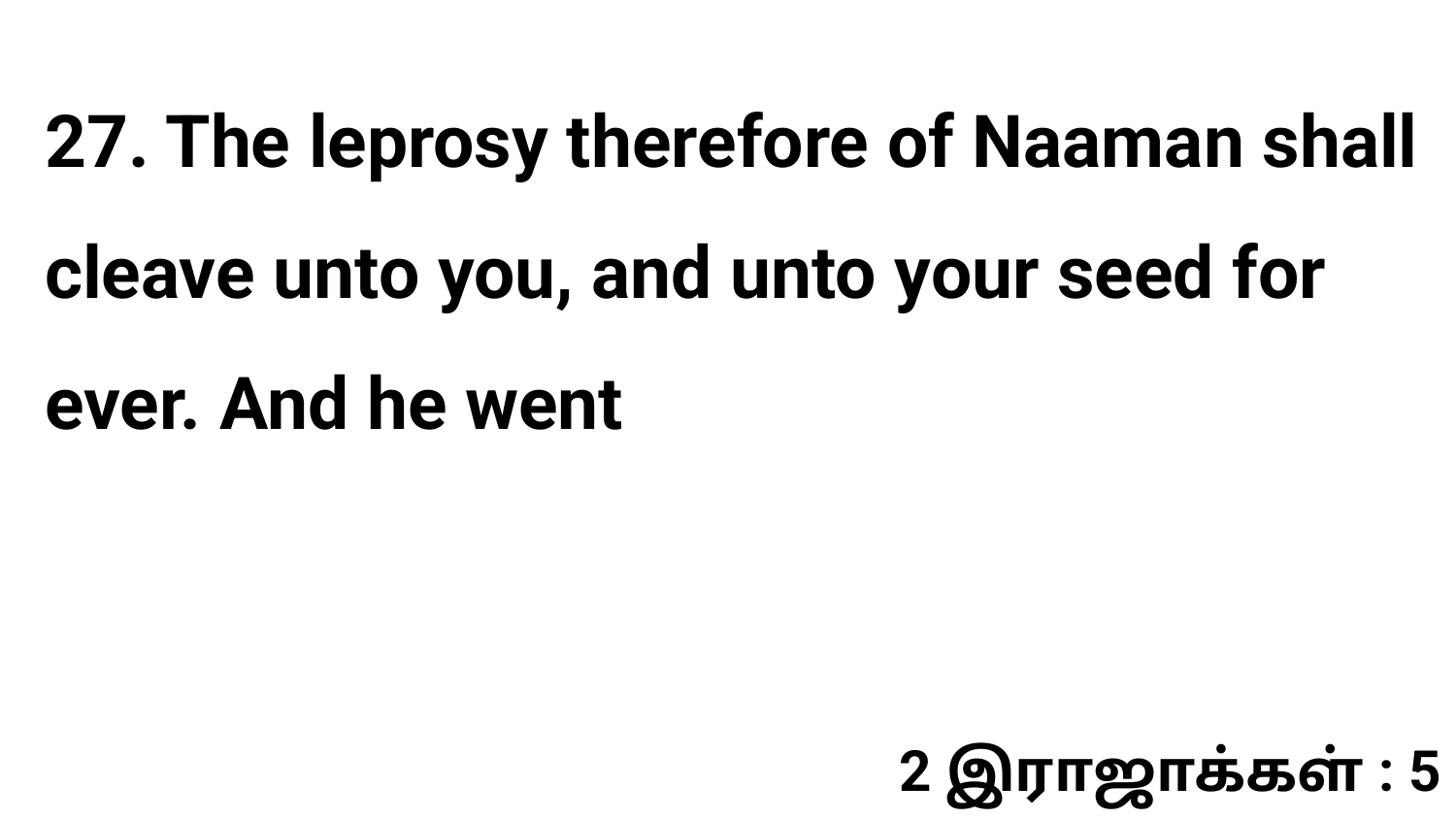

27. The leprosy therefore of Naaman shall cleave unto you, and unto your seed for ever. And he went
2 இராஜாக்கள் : 5